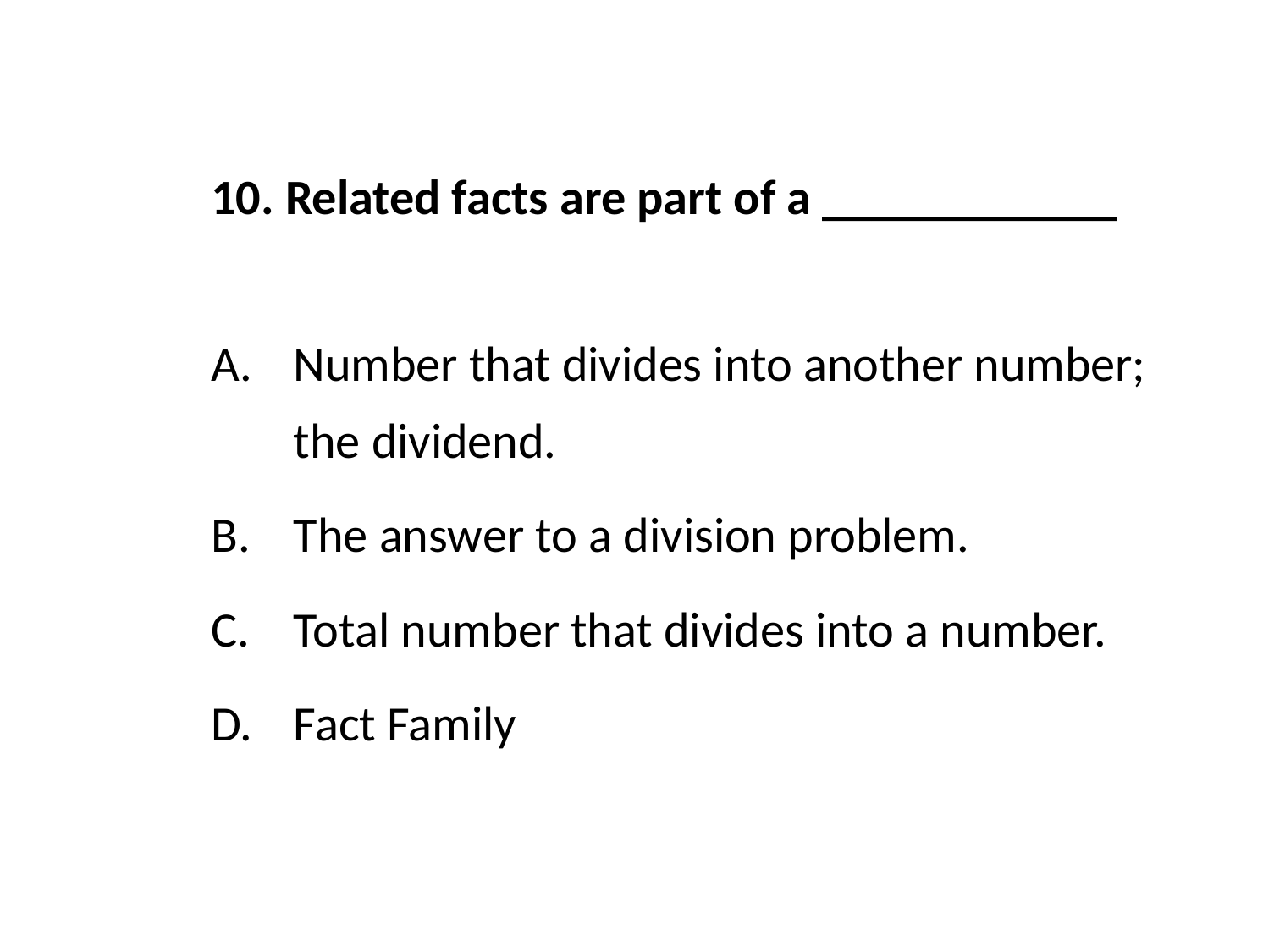

10. Related facts are part of a ____________

 Number that divides into another number;  the dividend.
 The answer to a division problem.
 Total number that divides into a number.
 Fact Family